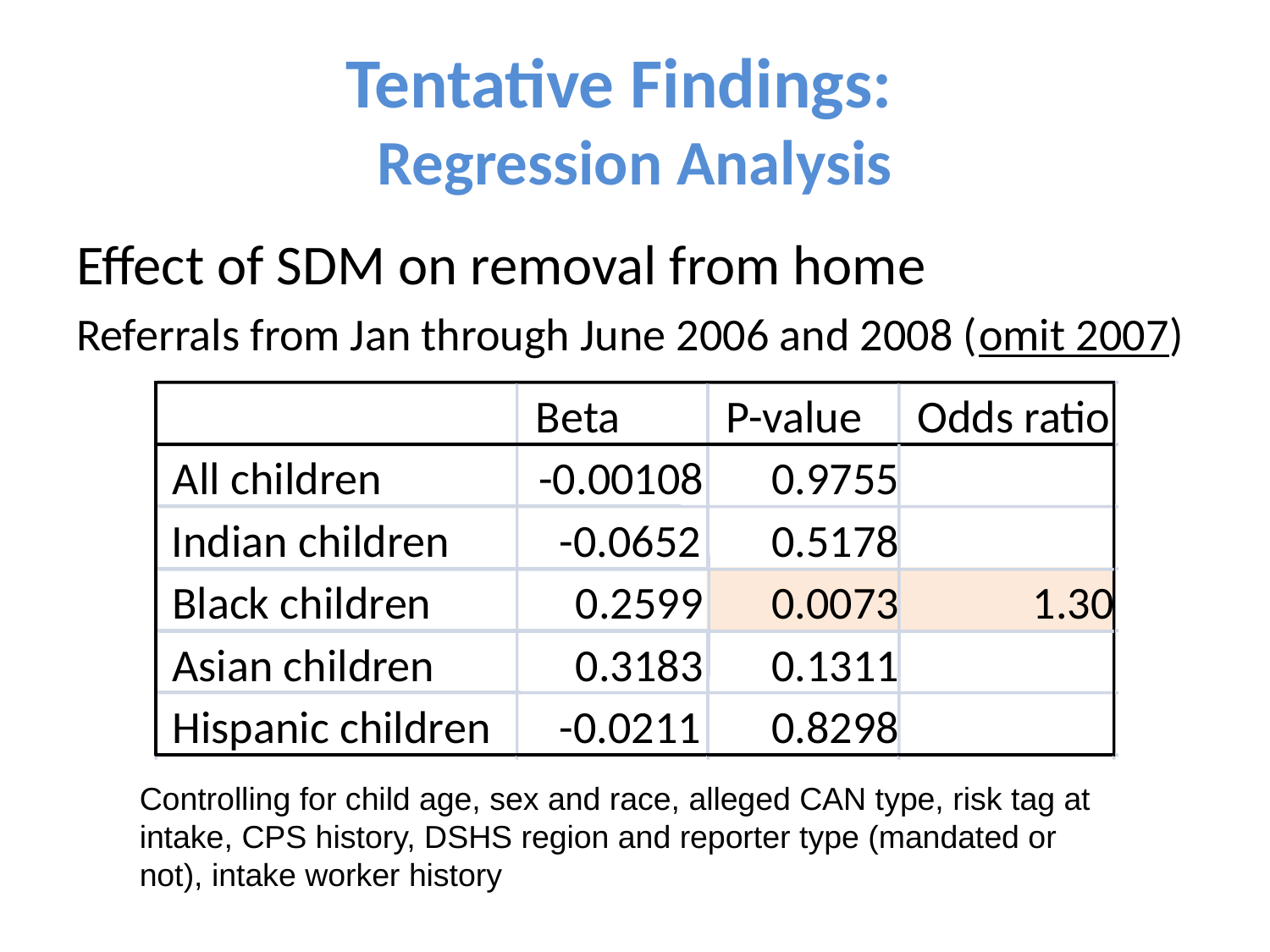

# Tentative Findings: Regression Analysis
Effect of SDM on removal from home
Referrals from Jan through June 2006 and 2008 (omit 2007)

Beta
P-value
Odds ratio

All children
-0.00108
0.9755

Indian children
-0.0652
0.5178

Black children
0.2599
0.0073
1.30

Asian children
0.3183
0.1311

Hispanic children
-0.0211
0.8298

Controlling for child age, sex and race, alleged CAN type, risk tag at intake, CPS history, DSHS region and reporter type (mandated or not), intake worker history